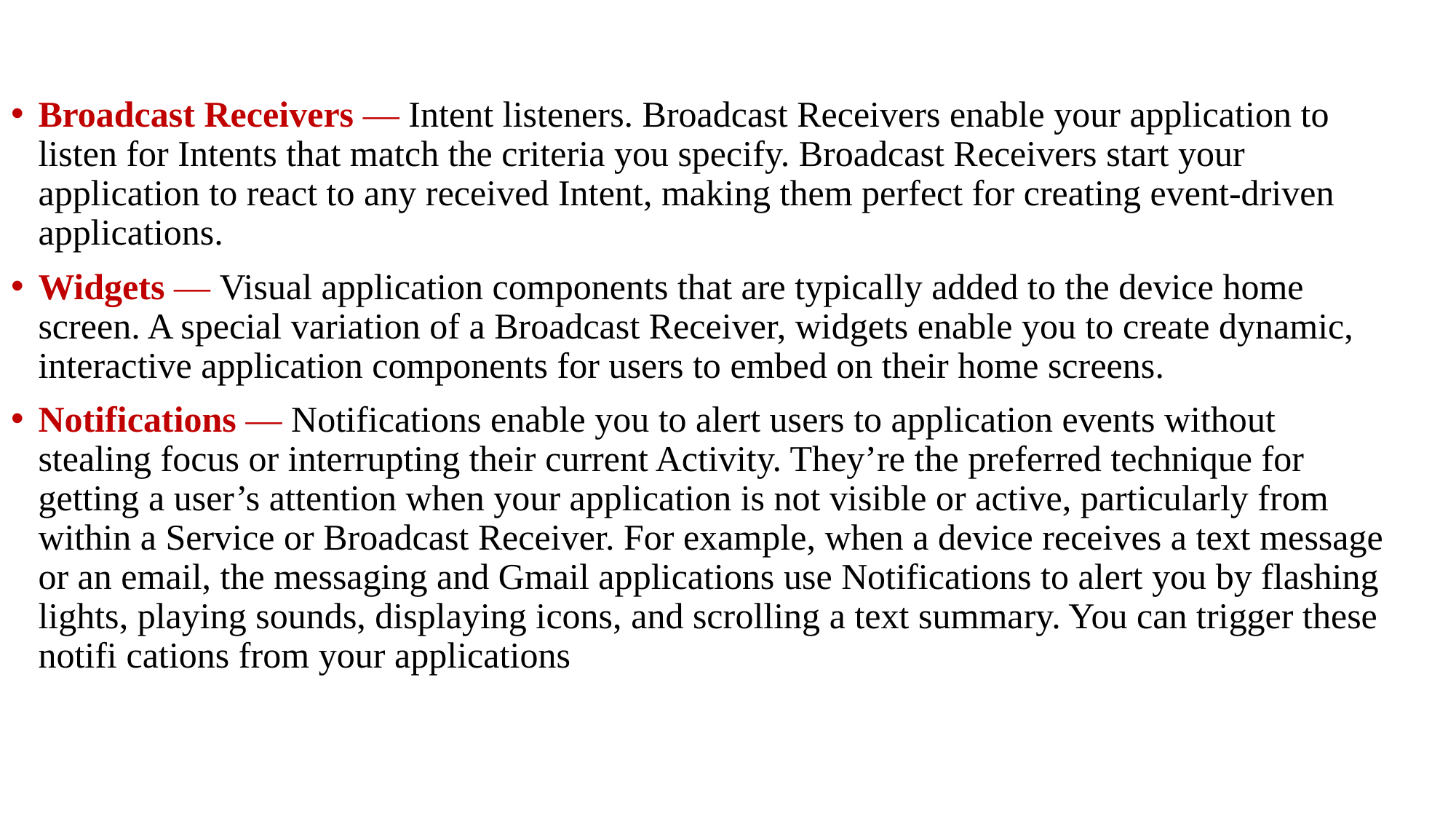

Broadcast Receivers — Intent listeners. Broadcast Receivers enable your application to listen for Intents that match the criteria you specify. Broadcast Receivers start your application to react to any received Intent, making them perfect for creating event-driven applications.
Widgets — Visual application components that are typically added to the device home screen. A special variation of a Broadcast Receiver, widgets enable you to create dynamic, interactive application components for users to embed on their home screens.
Notifications — Notifications enable you to alert users to application events without stealing focus or interrupting their current Activity. They’re the preferred technique for getting a user’s attention when your application is not visible or active, particularly from within a Service or Broadcast Receiver. For example, when a device receives a text message or an email, the messaging and Gmail applications use Notifications to alert you by flashing lights, playing sounds, displaying icons, and scrolling a text summary. You can trigger these notifi cations from your applications